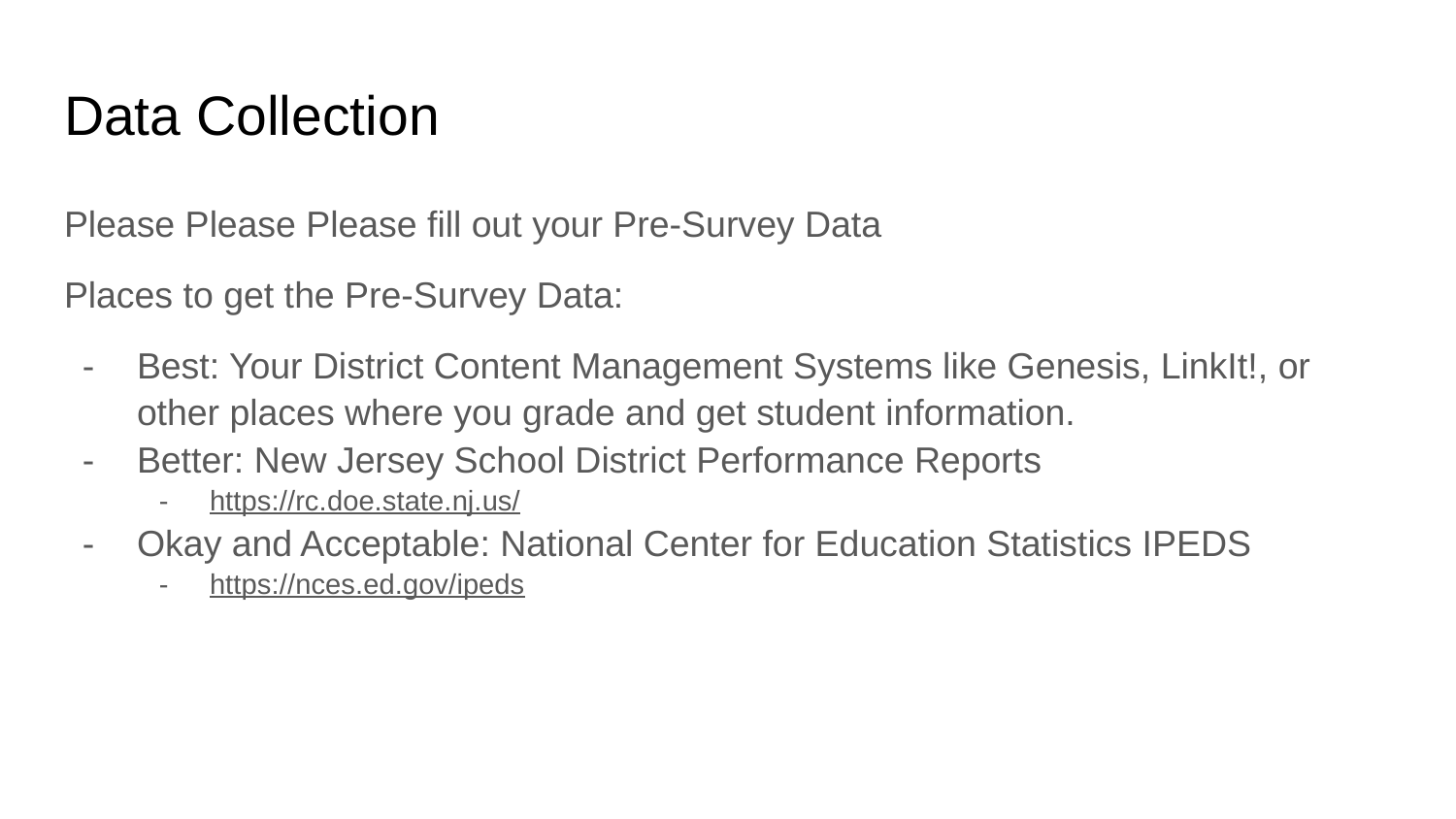

# Data Collection
Please Please Please fill out your Pre-Survey Data
Places to get the Pre-Survey Data:
Best: Your District Content Management Systems like Genesis, LinkIt!, or other places where you grade and get student information.
Better: New Jersey School District Performance Reports
https://rc.doe.state.nj.us/
Okay and Acceptable: National Center for Education Statistics IPEDS
https://nces.ed.gov/ipeds